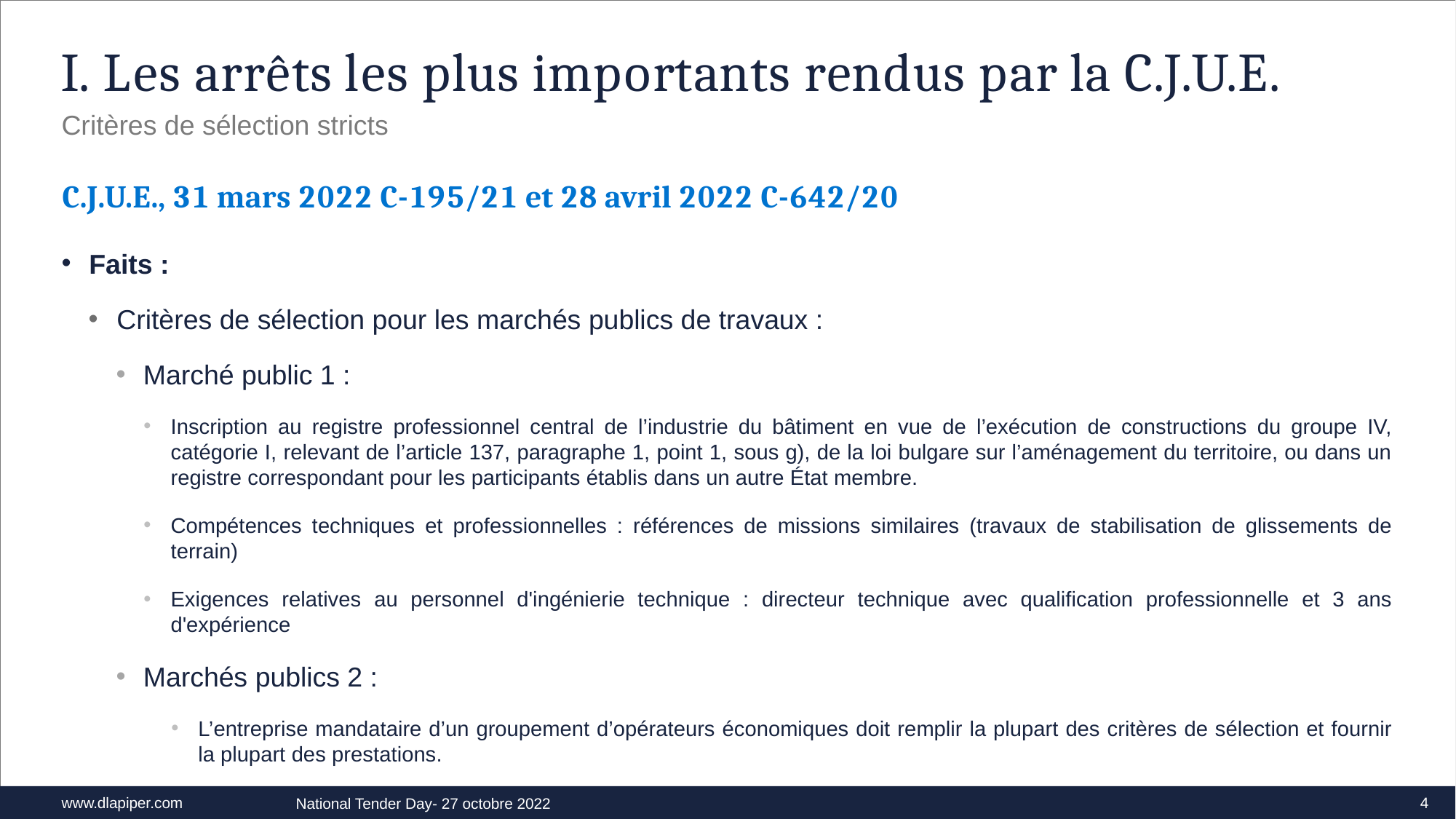

# I. Les arrêts les plus importants rendus par la C.J.U.E.
Critères de sélection stricts
C.J.U.E., 31 mars 2022 C-195/21 et 28 avril 2022 C-642/20
Faits :
Critères de sélection pour les marchés publics de travaux :
Marché public 1 :
Inscription au registre professionnel central de l’industrie du bâtiment en vue de l’exécution de constructions du groupe IV, catégorie I, relevant de l’article 137, paragraphe 1, point 1, sous g), de la loi bulgare sur l’aménagement du territoire, ou dans un registre correspondant pour les participants établis dans un autre État membre.
Compétences techniques et professionnelles : références de missions similaires (travaux de stabilisation de glissements de terrain)
Exigences relatives au personnel d'ingénierie technique : directeur technique avec qualification professionnelle et 3 ans d'expérience
Marchés publics 2 :
L’entreprise mandataire d’un groupement d’opérateurs économiques doit remplir la plupart des critères de sélection et fournir la plupart des prestations.

4
National Tender Day- 27 octobre 2022